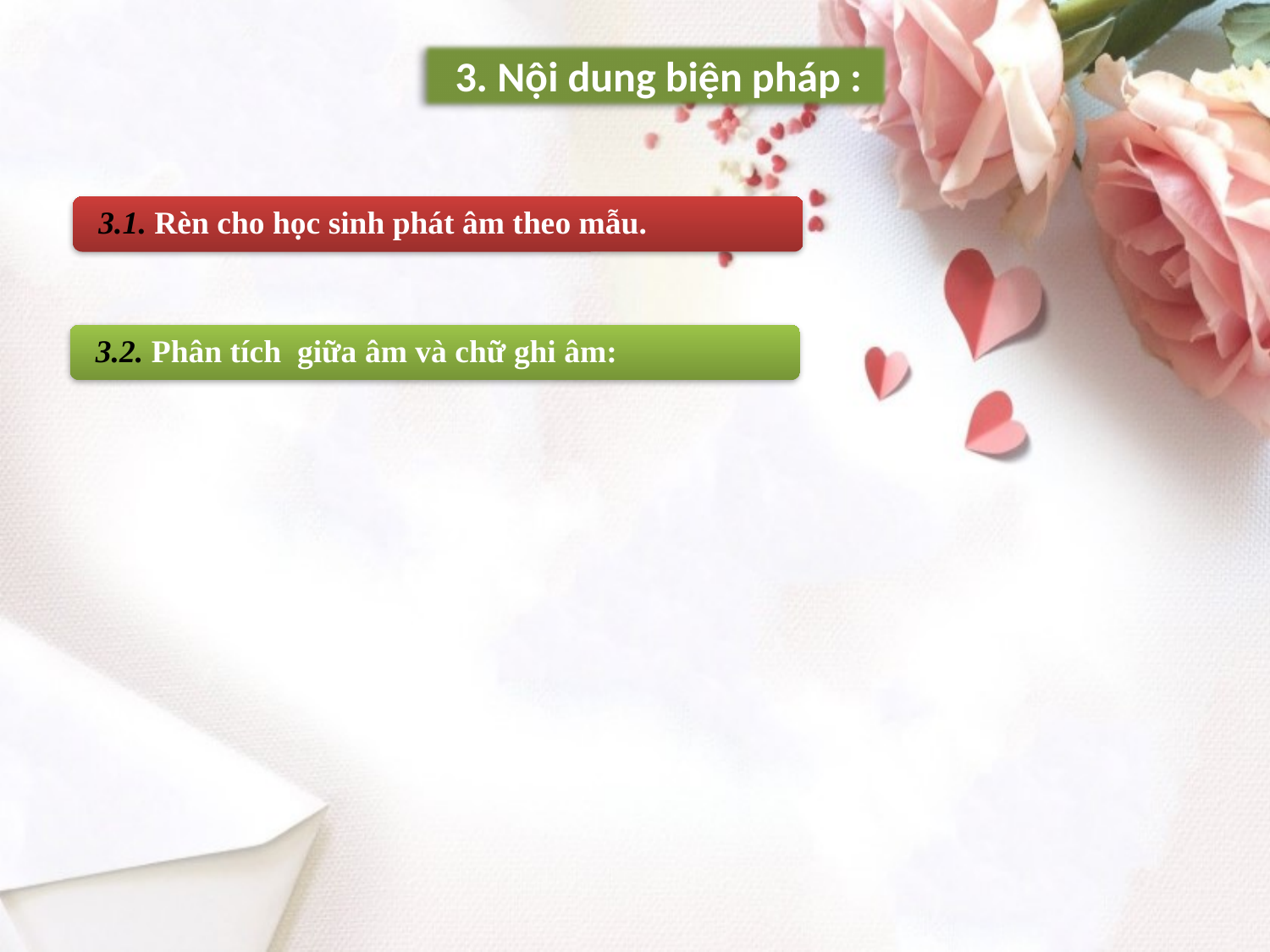

3. Nội dung biện pháp :

3.1. Rèn cho học sinh phát âm theo mẫu.

3.2. Phân tích  giữa âm và chữ ghi âm: